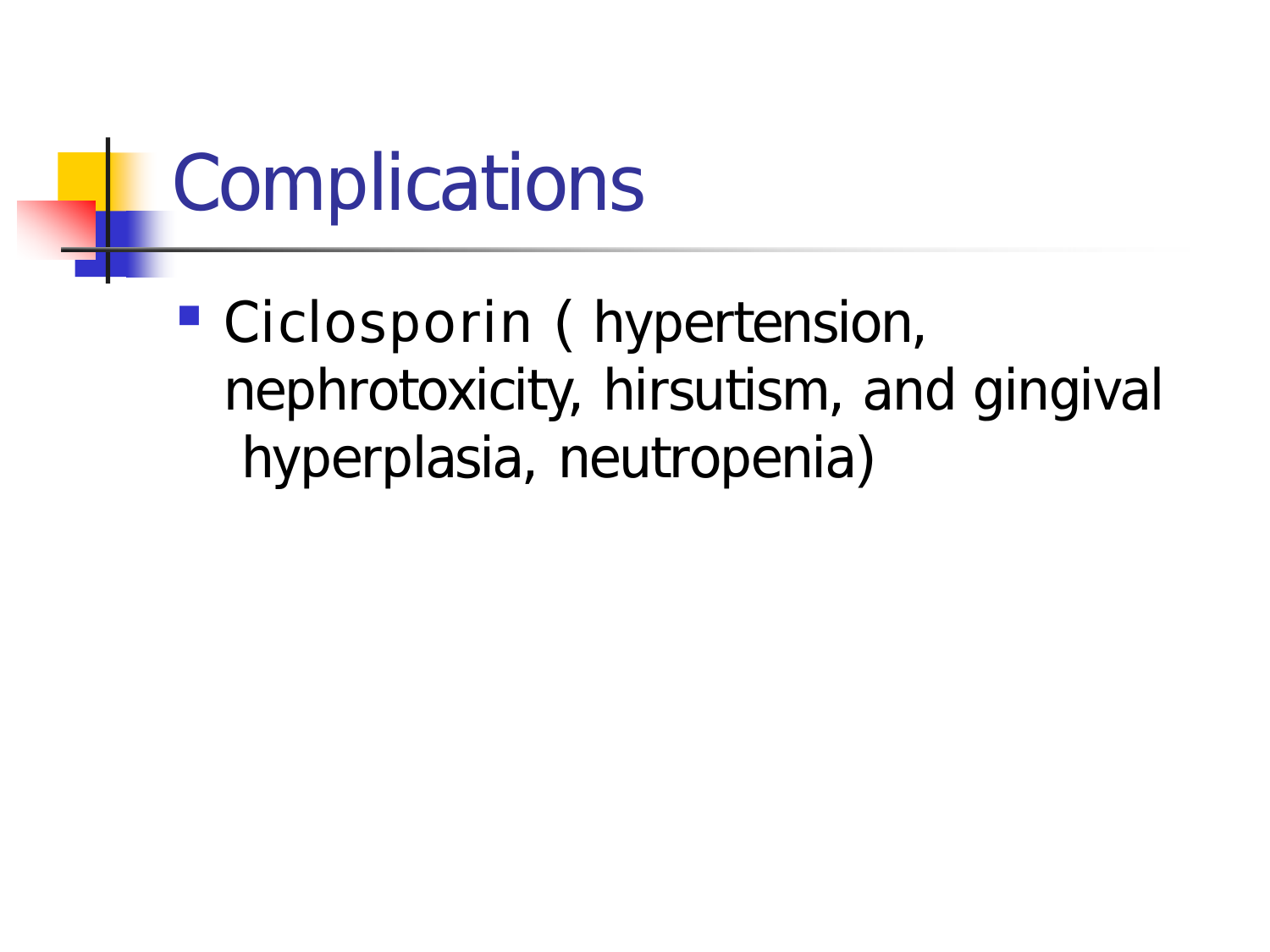

# Complications
Ciclosporin ( hypertension,  nephrotoxicity, hirsutism, and gingival  hyperplasia, neutropenia)